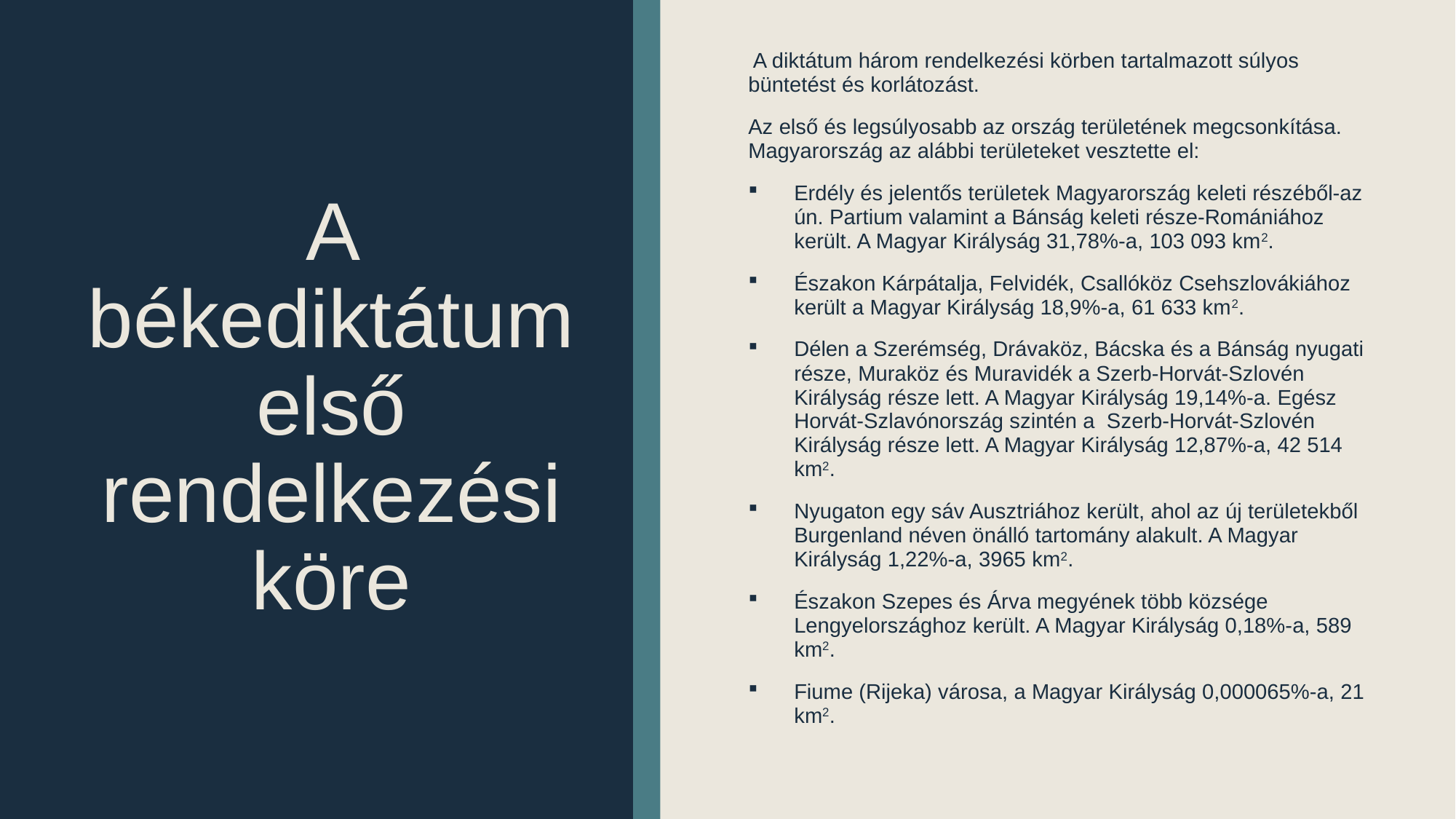

A diktátum három rendelkezési körben tartalmazott súlyos büntetést és korlátozást.
Az első és legsúlyosabb az ország területének megcsonkítása. Magyarország az alábbi területeket vesztette el:
Erdély és jelentős területek Magyarország keleti részéből-az ún. Partium valamint a Bánság keleti része-Romániához került. A Magyar Királyság 31,78%-a, 103 093 km2.
Északon Kárpátalja, Felvidék, Csallóköz Csehszlovákiához került a Magyar Királyság 18,9%-a, 61 633 km2.
Délen a Szerémség, Drávaköz, Bácska és a Bánság nyugati része, Muraköz és Muravidék a Szerb-Horvát-Szlovén Királyság része lett. A Magyar Királyság 19,14%-a. Egész Horvát-Szlavónország szintén a  Szerb-Horvát-Szlovén Királyság része lett. A Magyar Királyság 12,87%-a, 42 514 km2.
Nyugaton egy sáv Ausztriához került, ahol az új területekből Burgenland néven önálló tartomány alakult. A Magyar Királyság 1,22%-a, 3965 km2.
Északon Szepes és Árva megyének több községe Lengyelországhoz került. A Magyar Királyság 0,18%-a, 589 km2.
Fiume (Rijeka) városa, a Magyar Királyság 0,000065%-a, 21 km2.

# A békediktátum első rendelkezési köre